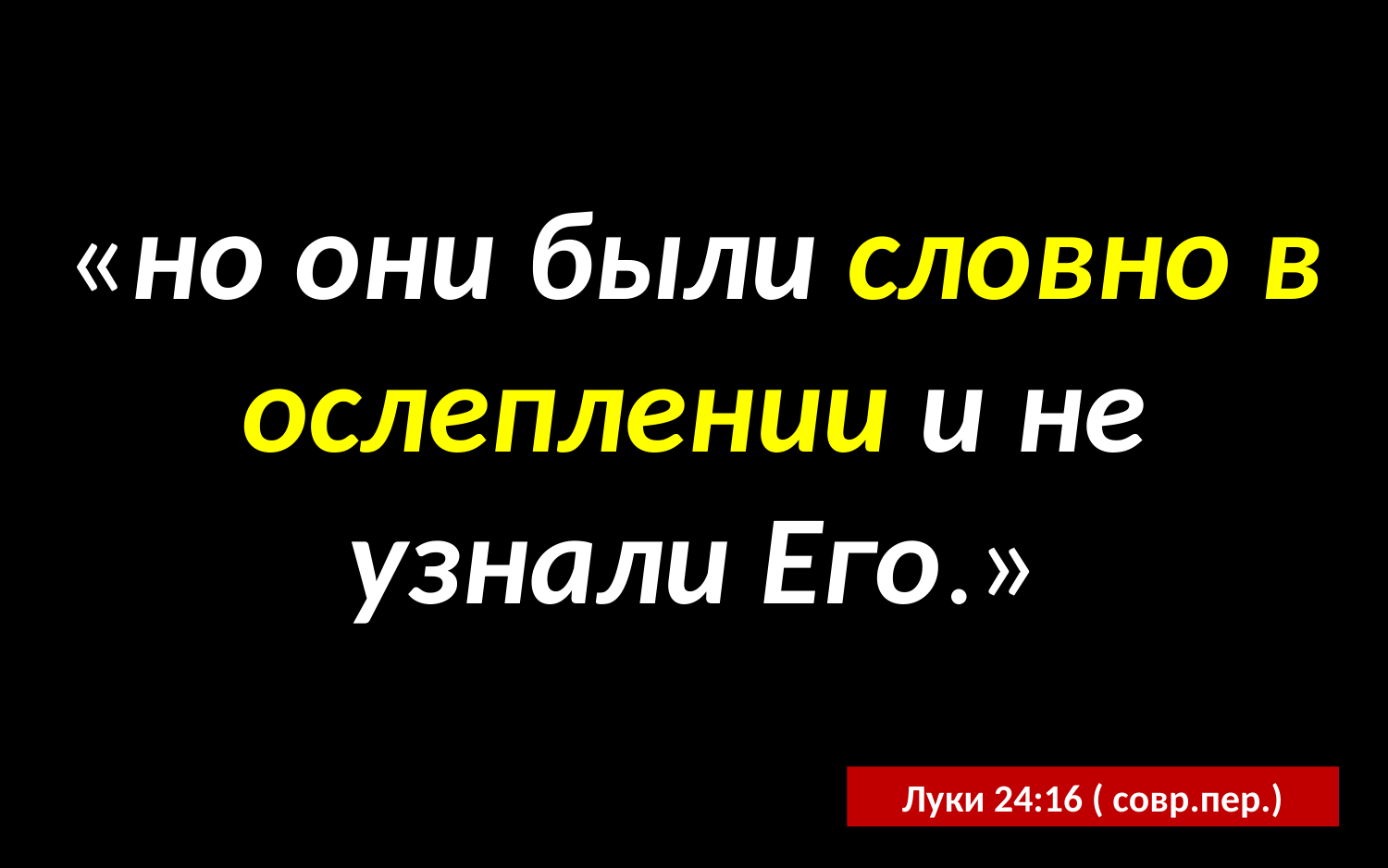

«но они были словно в ослеплении и не узнали Его.»
Луки 24:16 ( совр.пер.)